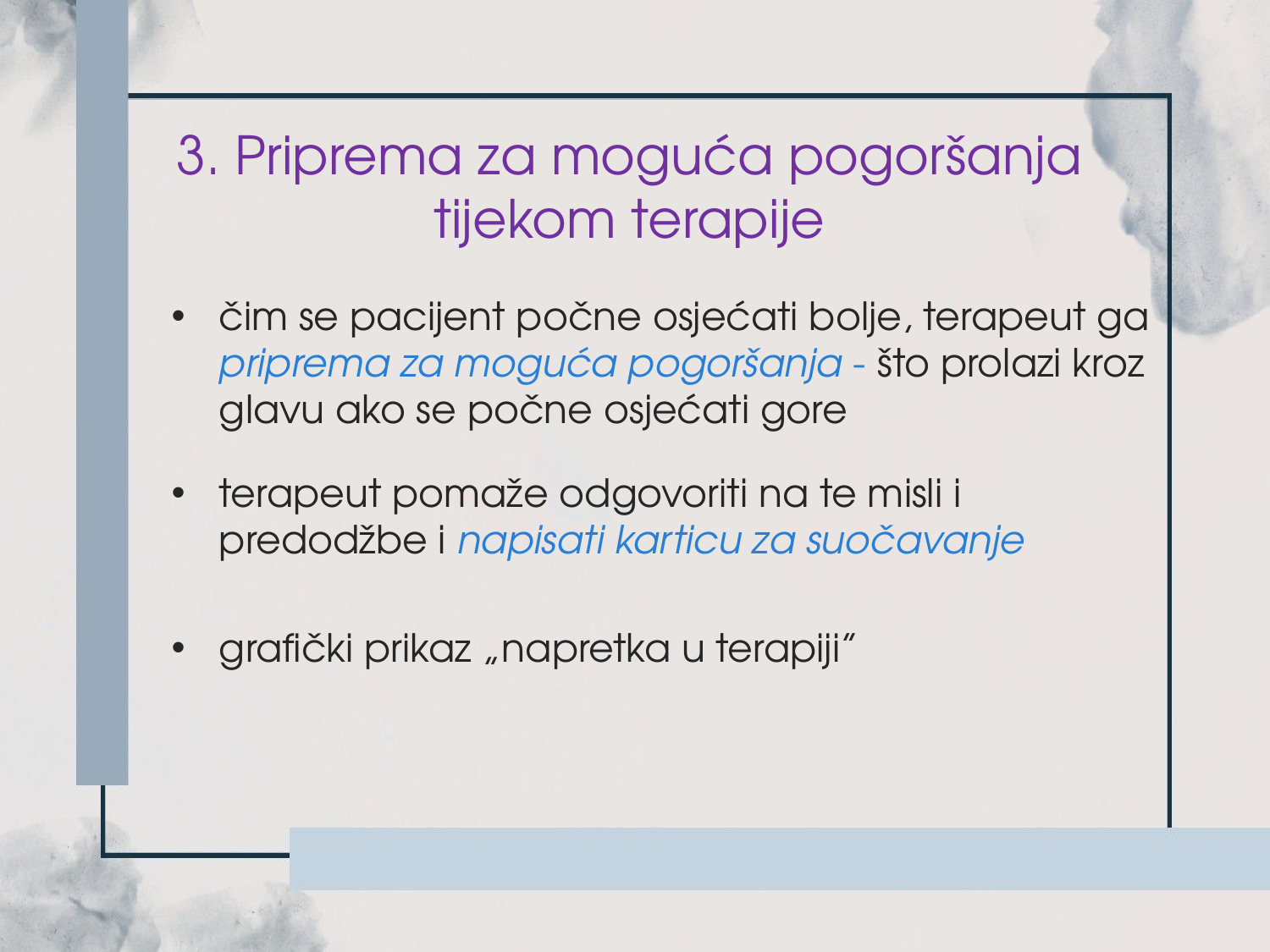

# 3. Priprema za moguća pogoršanja tijekom terapije
čim se pacijent počne osjećati bolje, terapeut ga priprema za moguća pogoršanja - što prolazi kroz glavu ako se počne osjećati gore

terapeut pomaže odgovoriti na te misli i predodžbe i napisati karticu za suočavanje

grafički prikaz „napretka u terapiji”